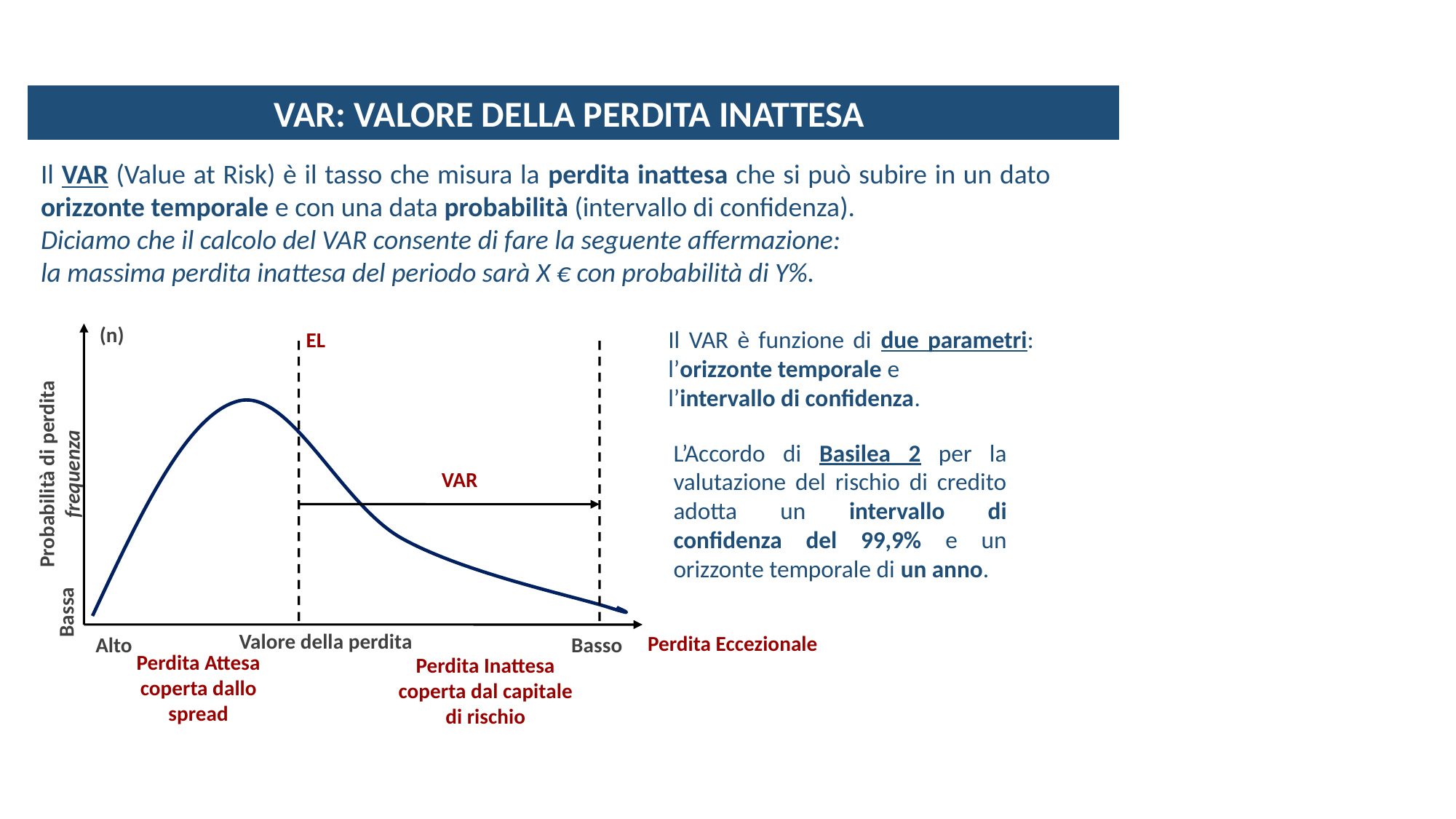

VAR: VALORE DELLA PERDITA INATTESA
Il VAR (Value at Risk) è il tasso che misura la perdita inattesa che si può subire in un dato orizzonte temporale e con una data probabilità (intervallo di confidenza).
Diciamo che il calcolo del VAR consente di fare la seguente affermazione:
la massima perdita inattesa del periodo sarà X € con probabilità di Y%.
(n)
Il VAR è funzione di due parametri: l’orizzonte temporale e
l’intervallo di confidenza.
EL

L’Accordo di Basilea 2 per la valutazione del rischio di credito adotta un intervallo di confidenza del 99,9% e un orizzonte temporale di un anno.
Probabilità di perdita
frequenza
VAR

Bassa
Valore della perdita

Perdita Eccezionale
Alto
Basso
Perdita Attesa
coperta dallo spread
Perdita Inattesa
coperta dal capitale di rischio